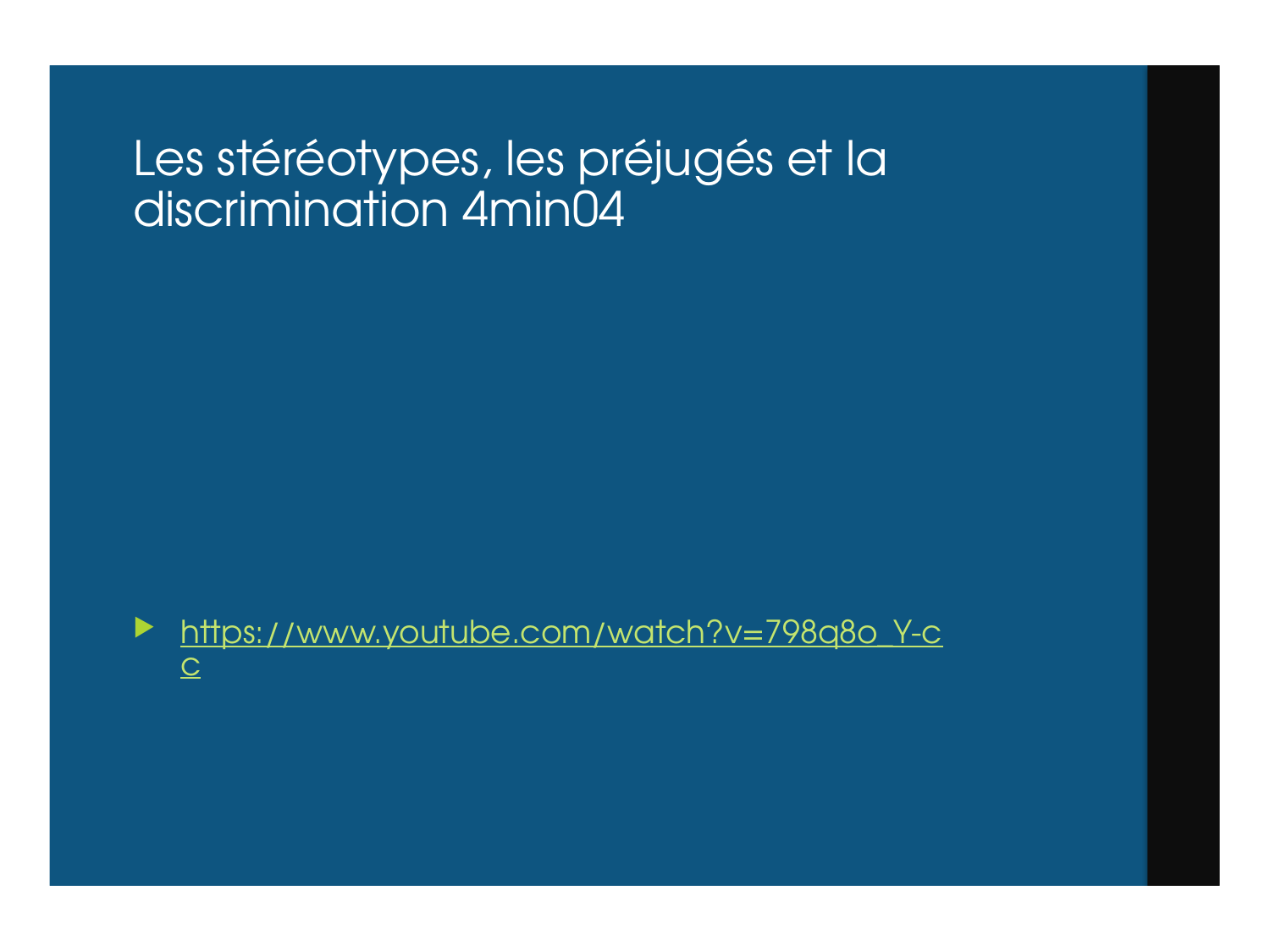

# Les stéréotypes, les préjugés et la discrimination 4min04

https://www.youtube.com/watch?v=798q8o_Y-cc